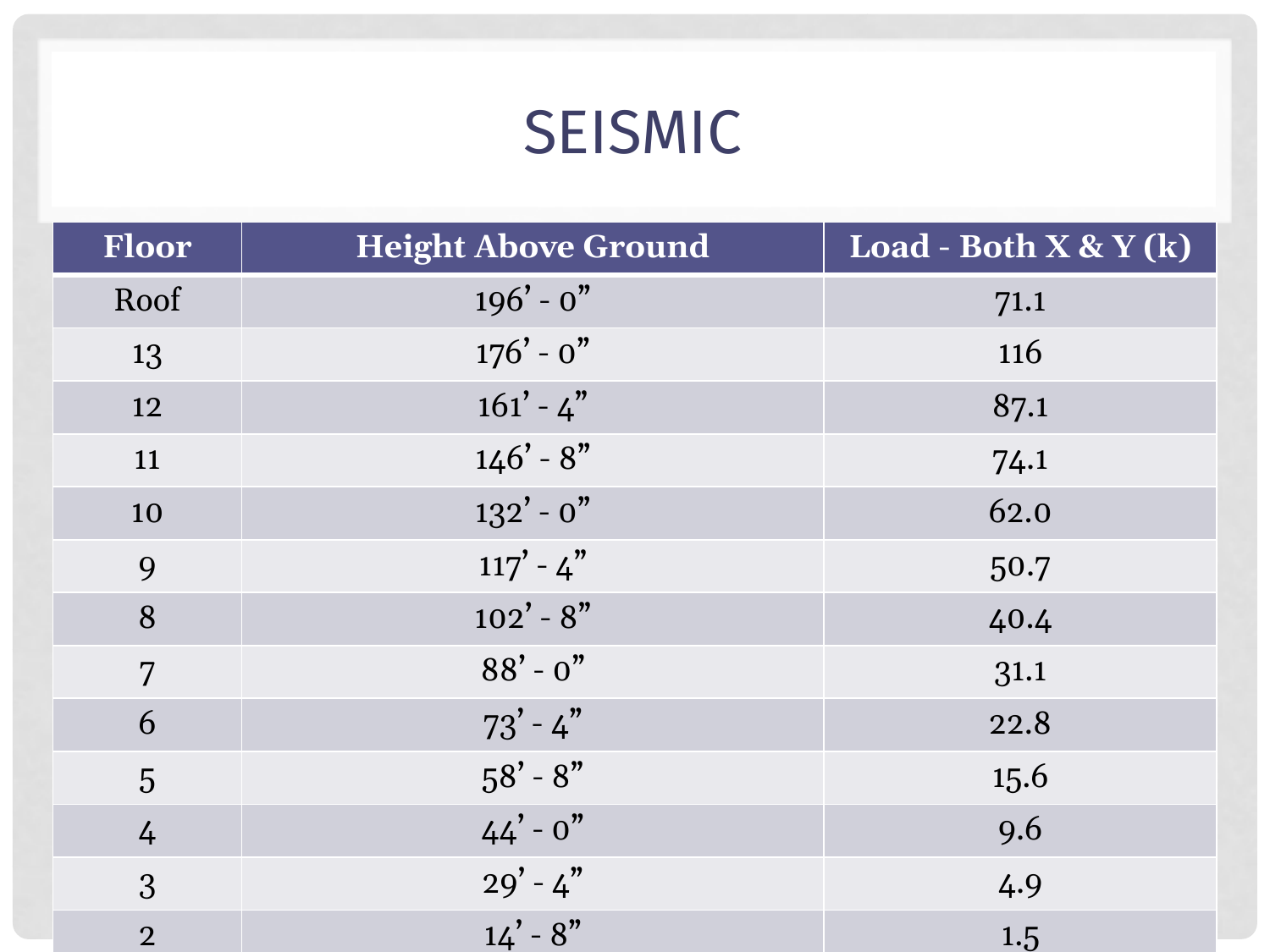

# Seismic
| Floor | Height Above Ground | Load - Both X & Y (k) |
| --- | --- | --- |
| Roof | 196’ - 0” | 71.1 |
| 13 | 176’ - 0” | 116 |
| 12 | 161’ - 4” | 87.1 |
| 11 | 146’ - 8” | 74.1 |
| 10 | 132’ - 0” | 62.0 |
| 9 | 117’ - 4” | 50.7 |
| 8 | 102’ - 8” | 40.4 |
| 7 | 88’ - 0” | 31.1 |
| 6 | 73’ - 4” | 22.8 |
| 5 | 58’ - 8” | 15.6 |
| 4 | 44’ - 0” | 9.6 |
| 3 | 29’ - 4” | 4.9 |
| 2 | 14’ - 8” | 1.5 |